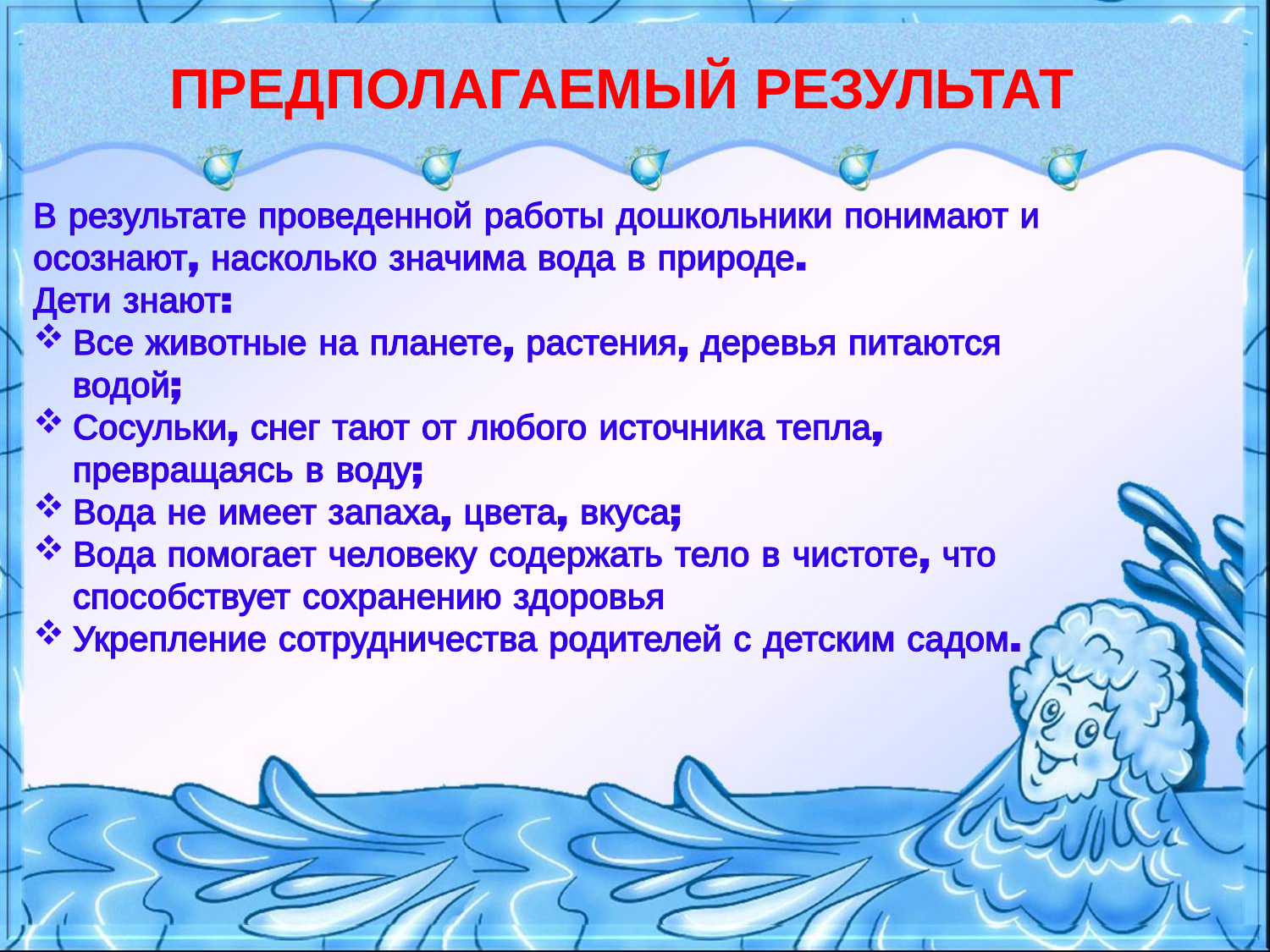

ПРЕДПОЛАГАЕМЫЙ РЕЗУЛЬТАТ
В результате проведенной работы дошкольники понимают и осознают, насколько значима вода в природе.
Дети знают:
Все животные на планете, растения, деревья питаются водой;
Сосульки, снег тают от любого источника тепла, превращаясь в воду;
Вода не имеет запаха, цвета, вкуса;
Вода помогает человеку содержать тело в чистоте, что способствует сохранению здоровья
Укрепление сотрудничества родителей с детским садом.